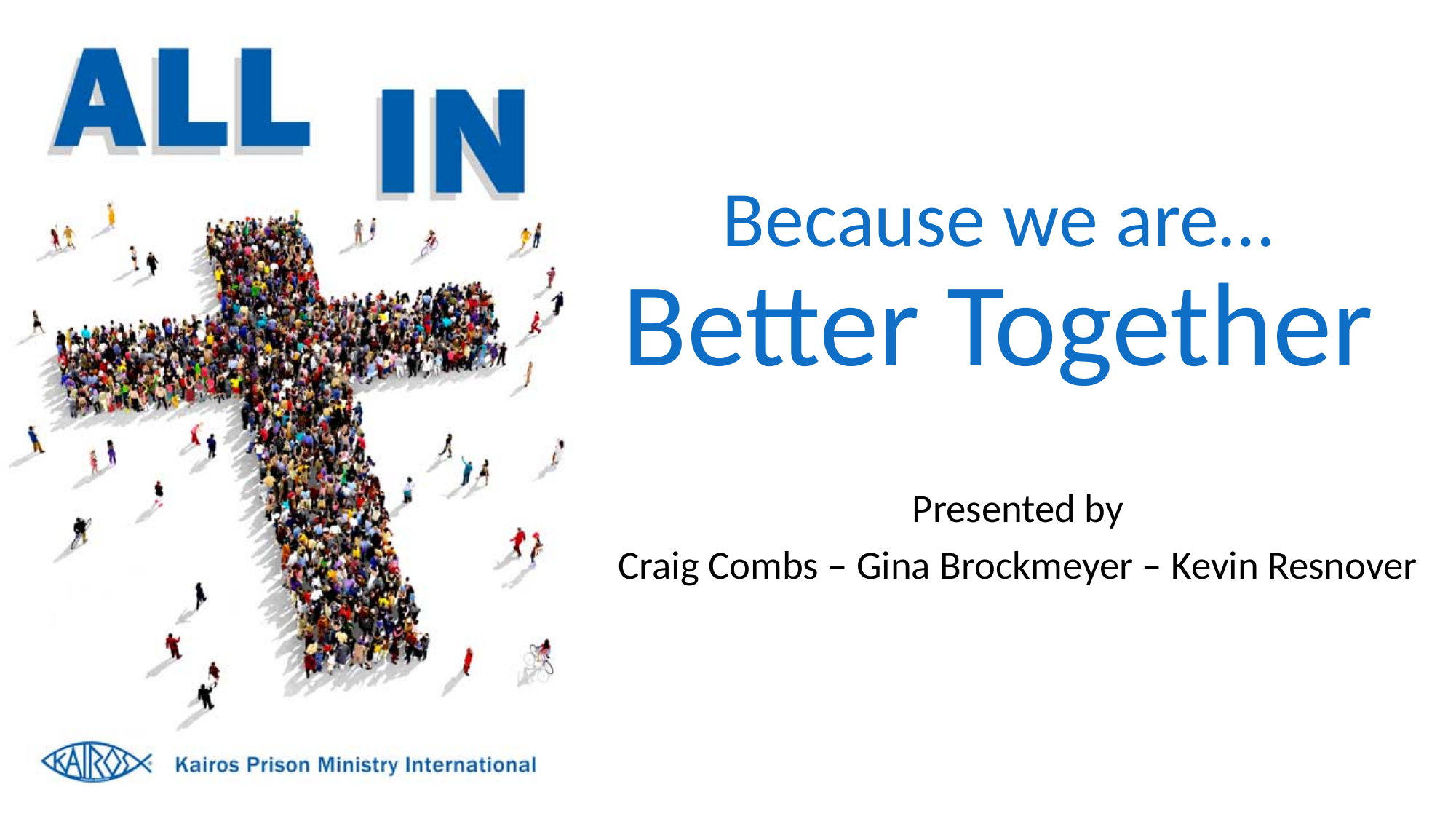

# Because we are… Better Together
Presented by
Craig Combs – Gina Brockmeyer – Kevin Resnover